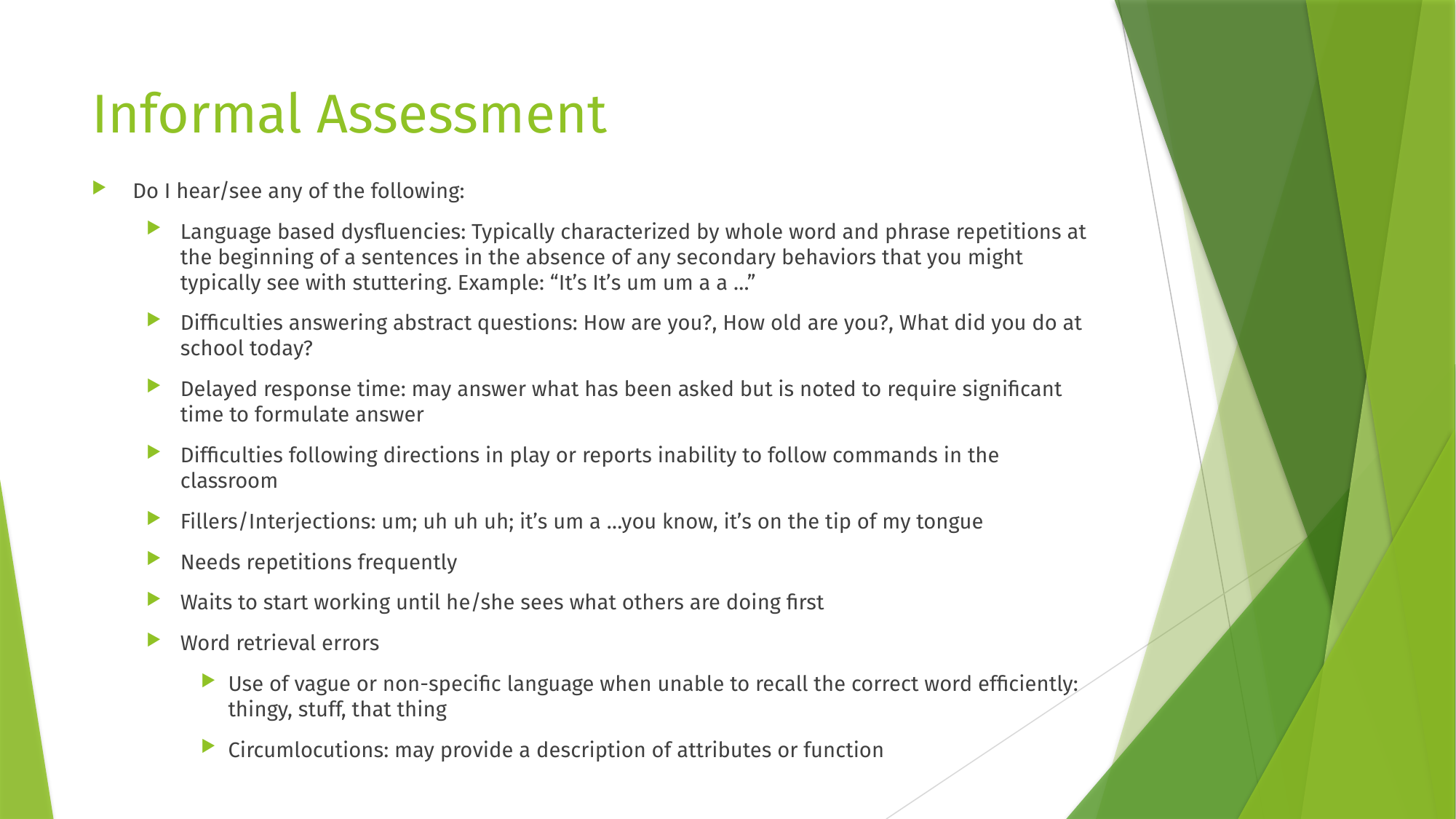

# Informal Assessment
Do I hear/see any of the following:
Language based dysfluencies: Typically characterized by whole word and phrase repetitions at the beginning of a sentences in the absence of any secondary behaviors that you might typically see with stuttering. Example: “It’s It’s um um a a …”
Difficulties answering abstract questions: How are you?, How old are you?, What did you do at school today?
Delayed response time: may answer what has been asked but is noted to require significant time to formulate answer
Difficulties following directions in play or reports inability to follow commands in the classroom
Fillers/Interjections: um; uh uh uh; it’s um a …you know, it’s on the tip of my tongue
Needs repetitions frequently
Waits to start working until he/she sees what others are doing first
Word retrieval errors
Use of vague or non-specific language when unable to recall the correct word efficiently: thingy, stuff, that thing
Circumlocutions: may provide a description of attributes or function